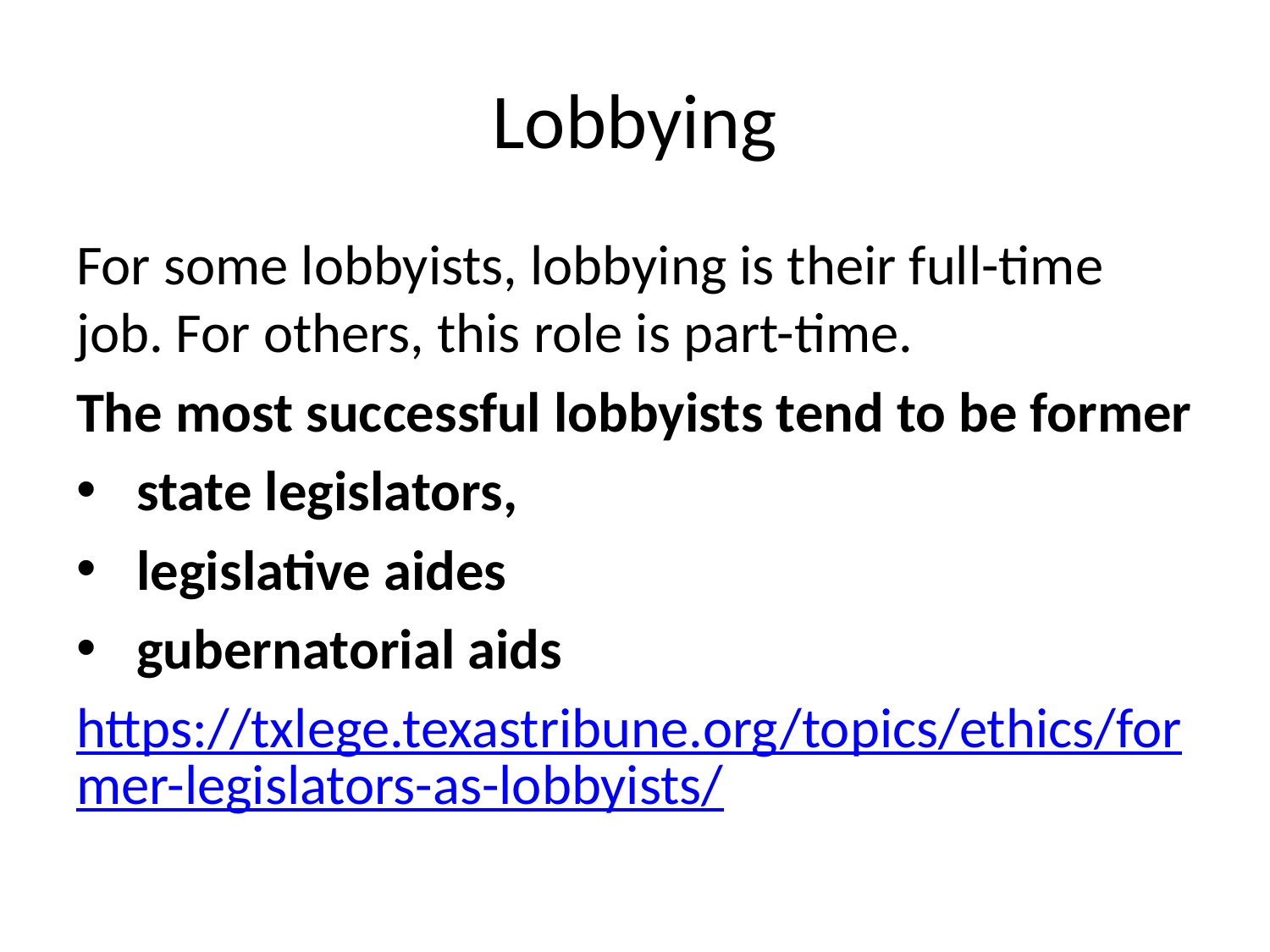

# Lobbying
For some lobbyists, lobbying is their full-time job. For others, this role is part-time.
The most successful lobbyists tend to be former
 state legislators,
 legislative aides
 gubernatorial aids
https://txlege.texastribune.org/topics/ethics/former-legislators-as-lobbyists/